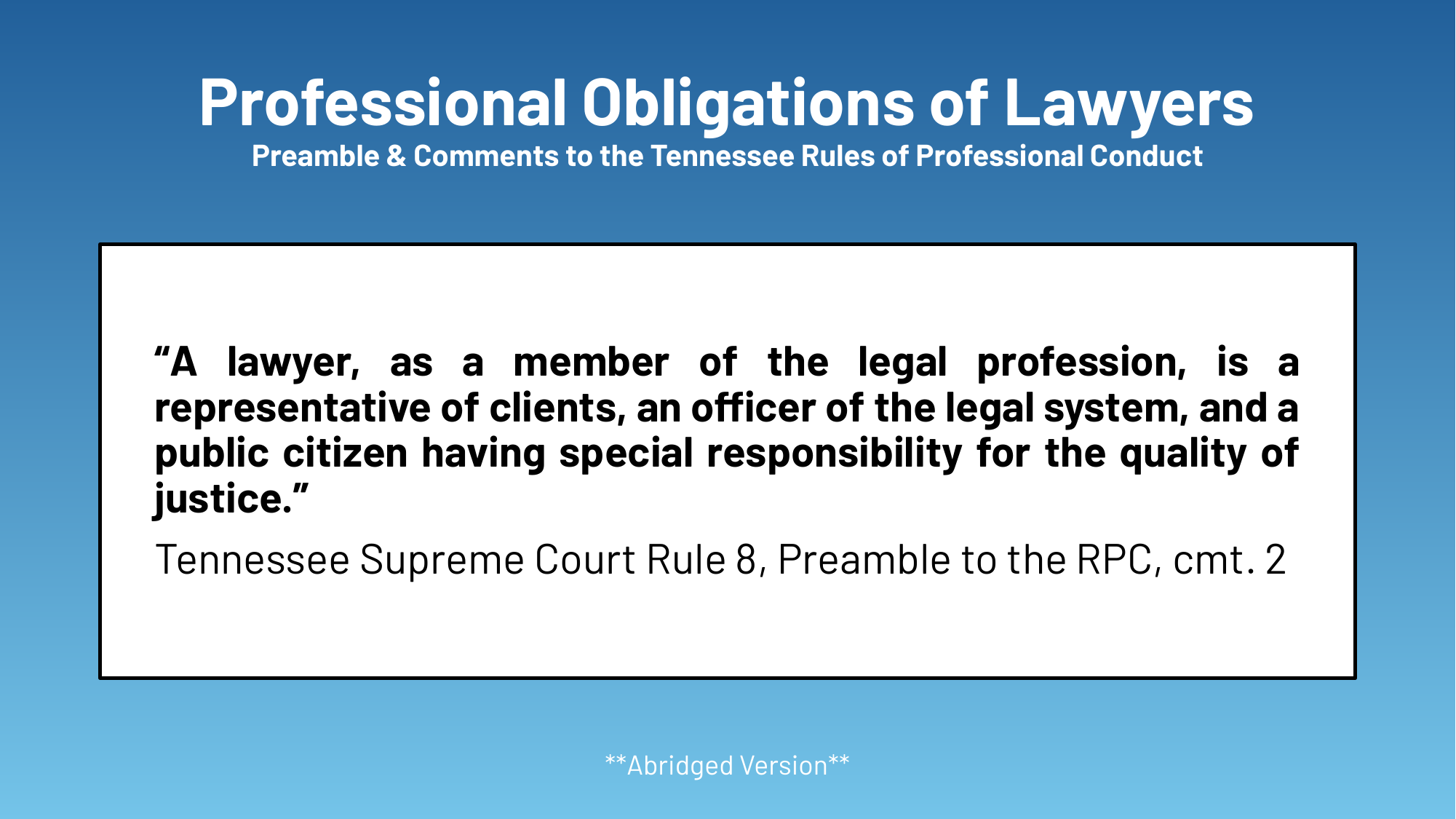

# Professional Obligations of Lawyers Preamble & Comments to the Tennessee Rules of Professional Conduct
“A lawyer, as a member of the legal profession, is a representative of clients, an officer of the legal system, and a public citizen having special responsibility for the quality of justice.”
Tennessee Supreme Court Rule 8, Preamble to the RPC, cmt. 2
**Abridged Version**